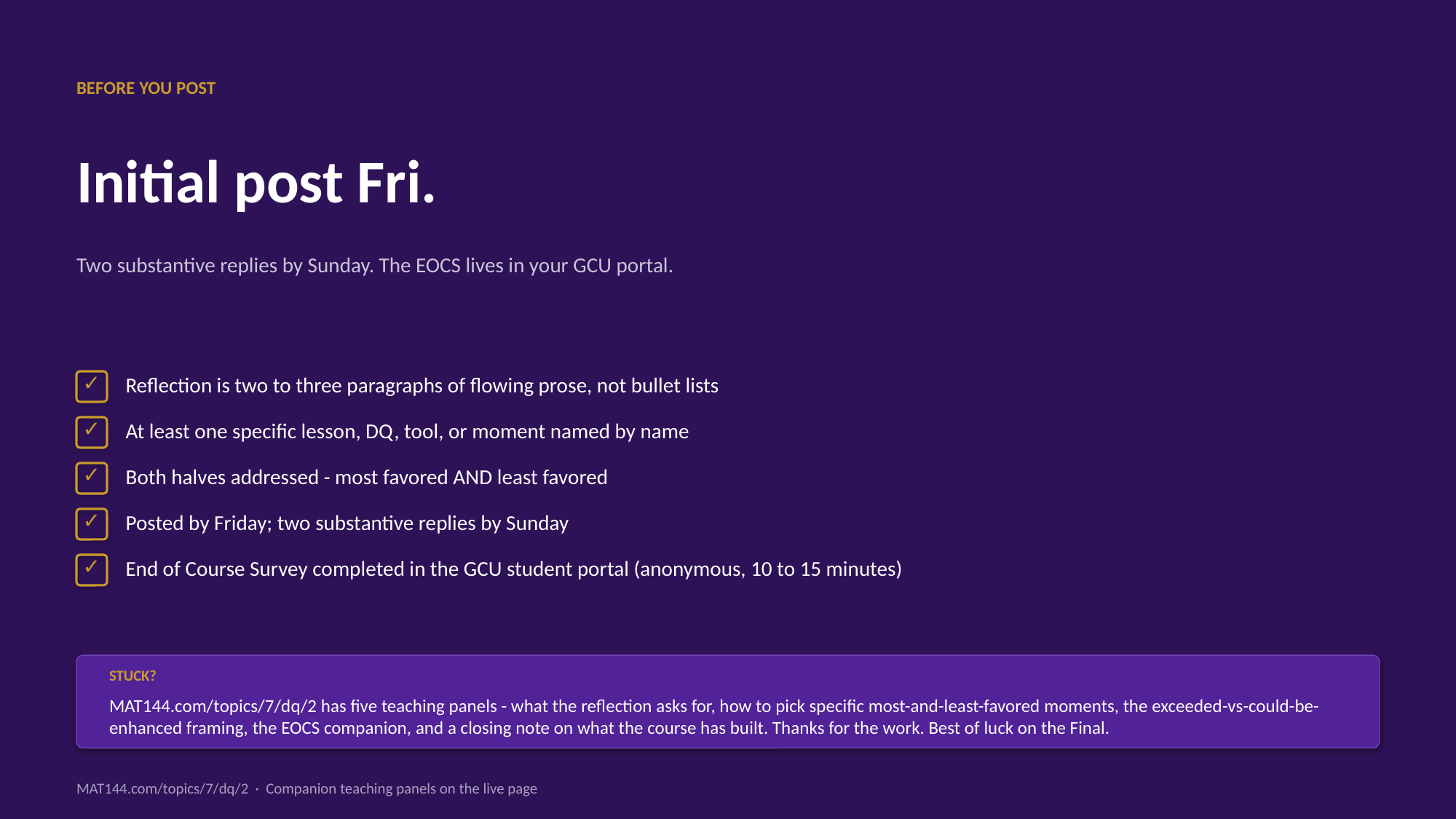

BEFORE YOU POST
Initial post Fri.
Two substantive replies by Sunday. The EOCS lives in your GCU portal.
✓

Reflection is two to three paragraphs of flowing prose, not bullet lists
✓

At least one specific lesson, DQ, tool, or moment named by name
✓

Both halves addressed - most favored AND least favored
✓

Posted by Friday; two substantive replies by Sunday
✓

End of Course Survey completed in the GCU student portal (anonymous, 10 to 15 minutes)

STUCK?
MAT144.com/topics/7/dq/2 has five teaching panels - what the reflection asks for, how to pick specific most-and-least-favored moments, the exceeded-vs-could-be-enhanced framing, the EOCS companion, and a closing note on what the course has built. Thanks for the work. Best of luck on the Final.
MAT144.com/topics/7/dq/2  ·  Companion teaching panels on the live page